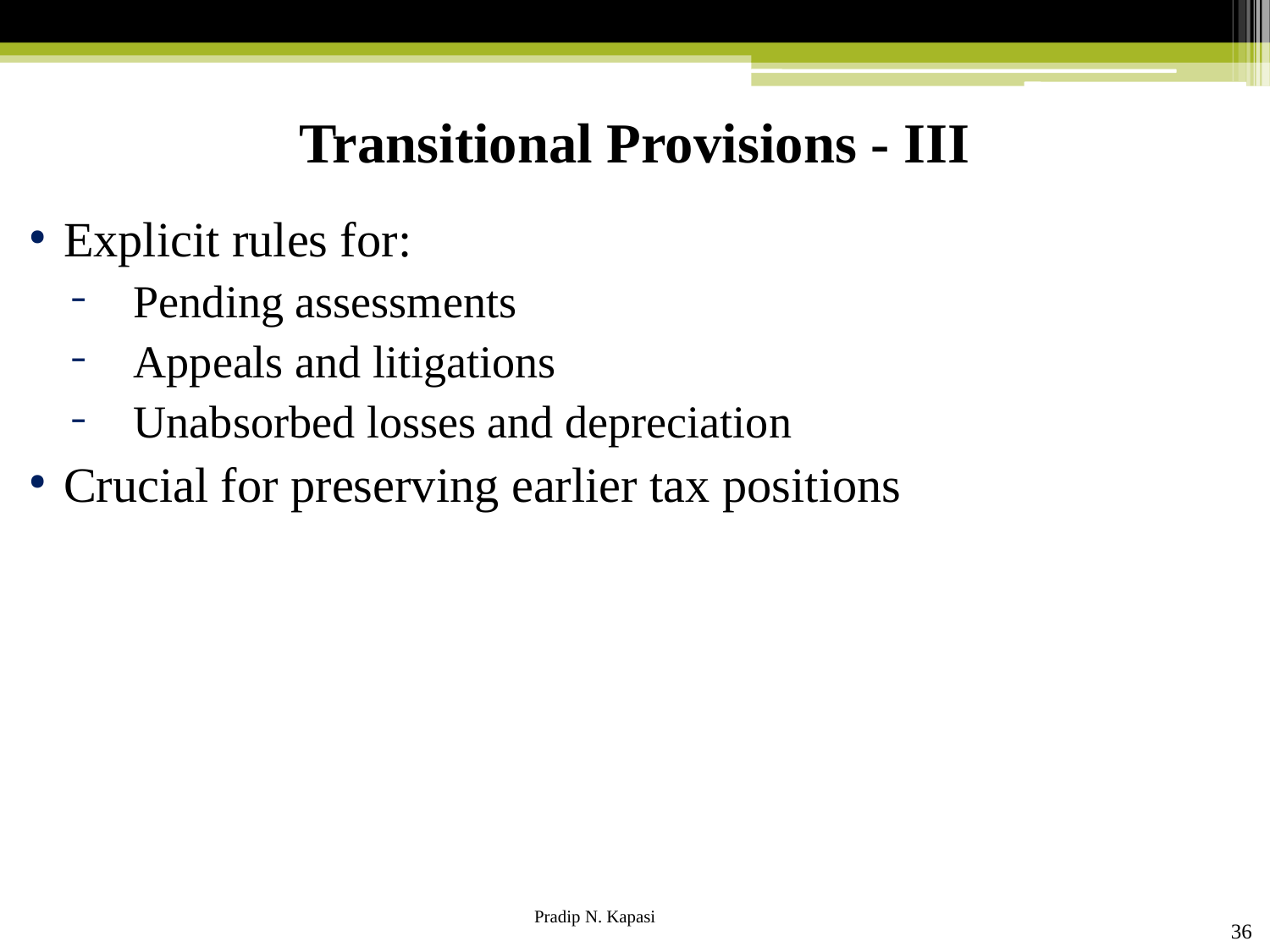

# Transitional Provisions - III
Explicit rules for:
Pending assessments
Appeals and litigations
Unabsorbed losses and depreciation
Crucial for preserving earlier tax positions

36
Pradip N. Kapasi                                                         Chartered Accountant